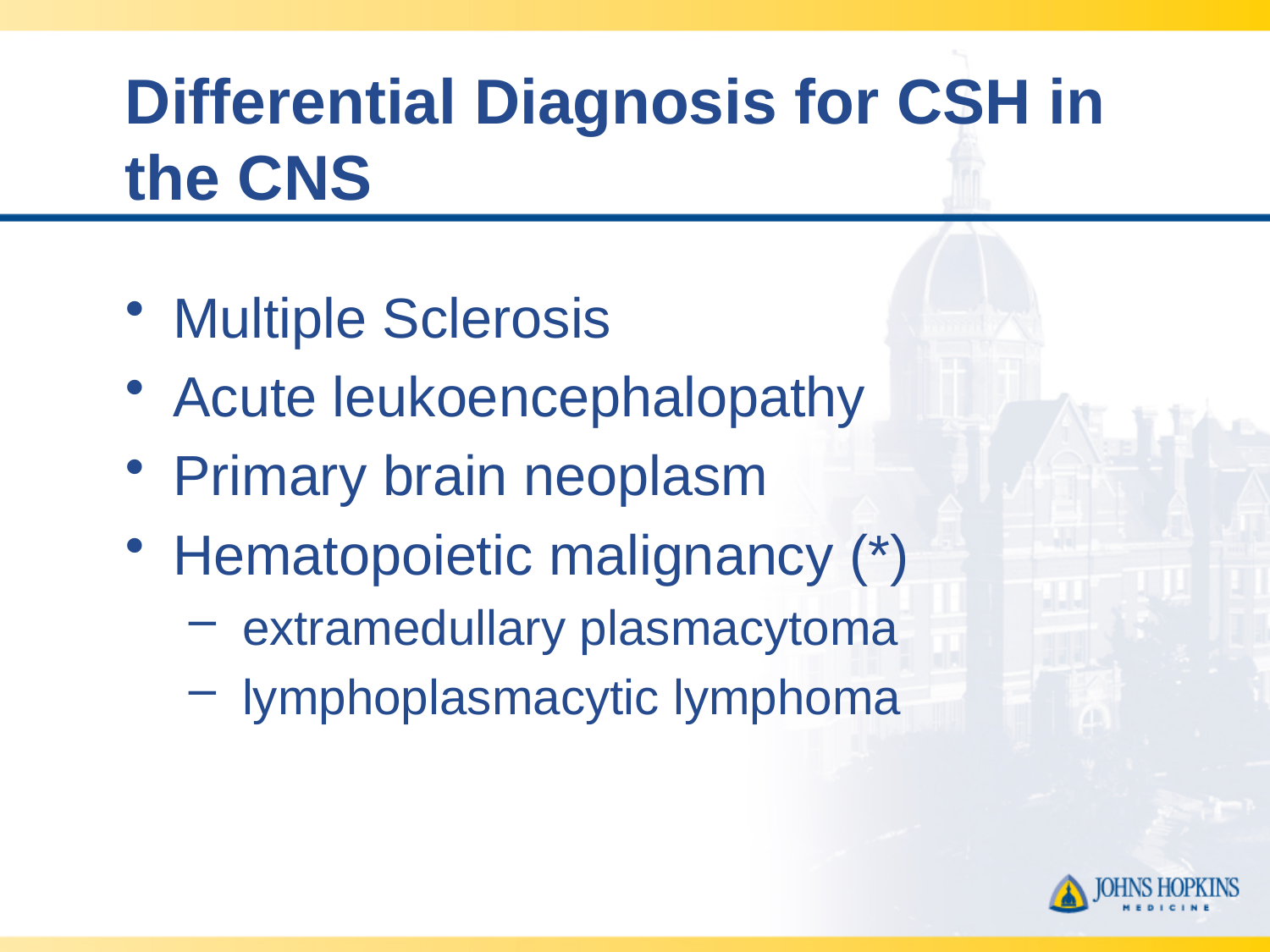

# Differential Diagnosis for CSH in the CNS
Multiple Sclerosis
Acute leukoencephalopathy
Primary brain neoplasm
Hematopoietic malignancy (*)
 extramedullary plasmacytoma
 lymphoplasmacytic lymphoma